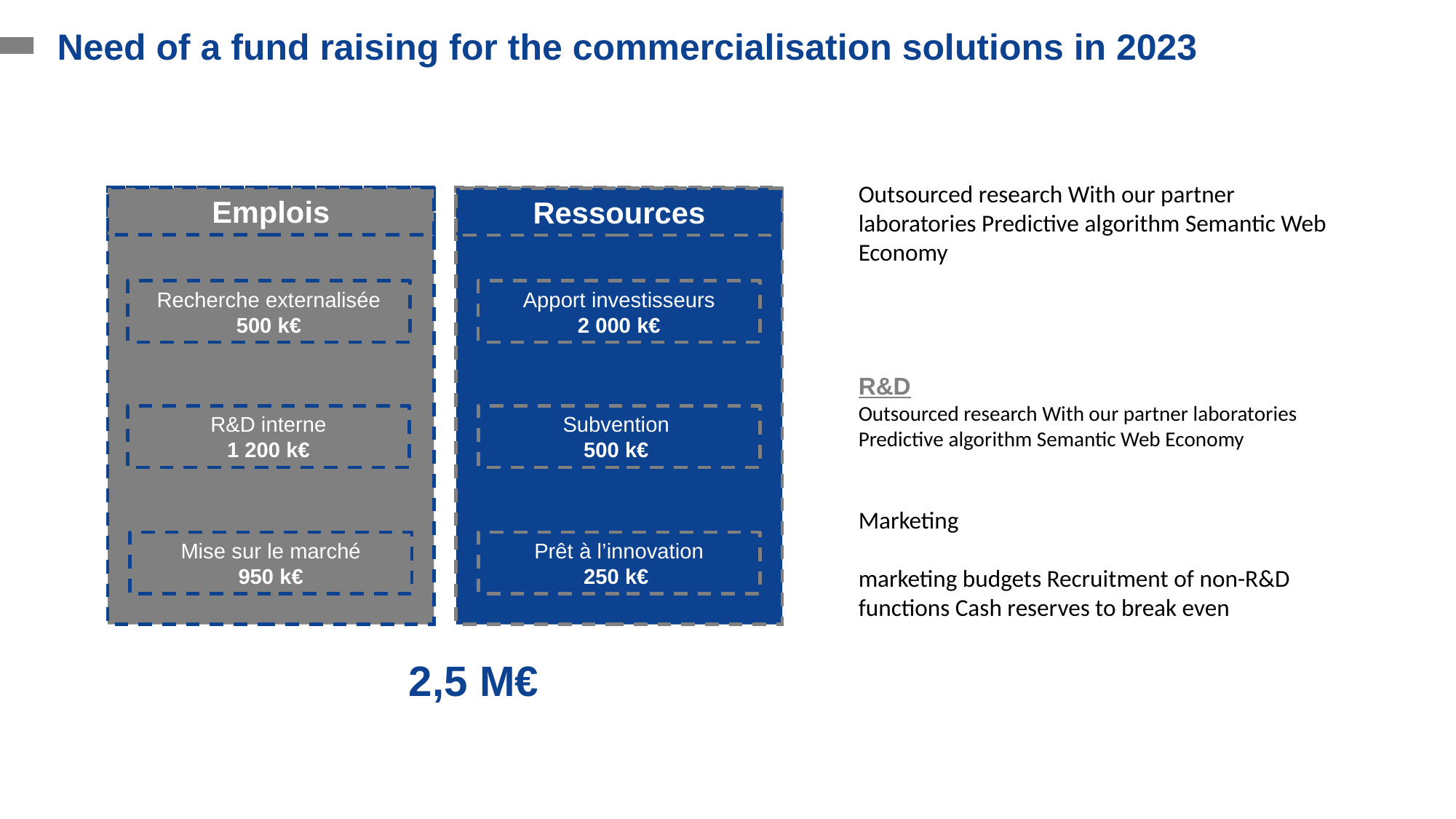

Need of a fund raising for the commercialisation solutions in 2023

Outsourced research With our partner laboratories Predictive algorithm Semantic Web Economy

Emplois

Ressources
Recherche externalisée
500 k€
Apport investisseurs
2 000 k€
R&D
Outsourced research With our partner laboratories Predictive algorithm Semantic Web Economy
R&D interne
1 200 k€
Subvention
500 k€
Marketing

marketing budgets Recruitment of non-R&D functions Cash reserves to break even
Mise sur le marché
950 k€
Prêt à l’innovation
250 k€
2,5 M€